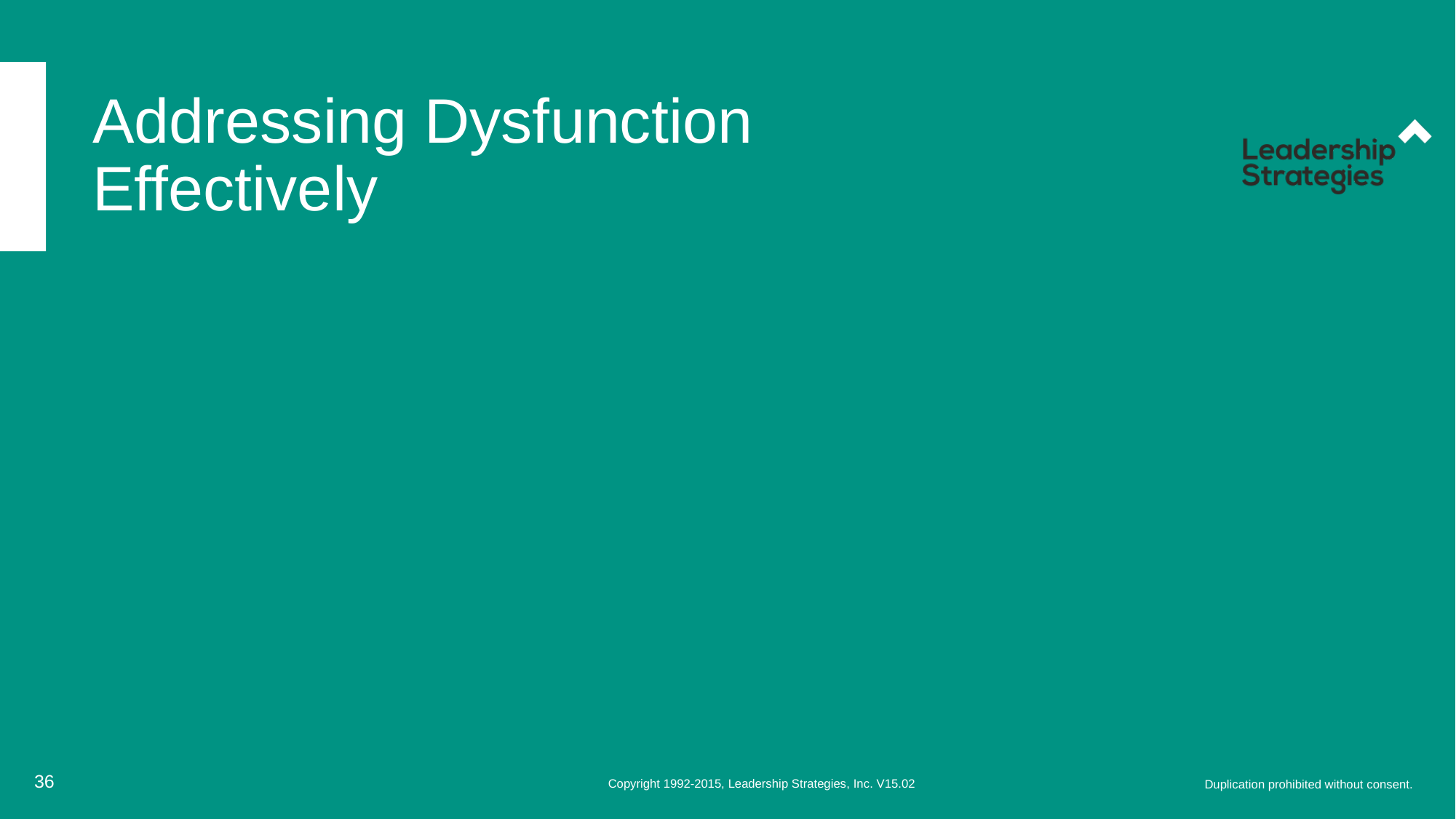

# Addressing Dysfunction Effectively
36
Copyright 1992-2015, Leadership Strategies, Inc. V15.02